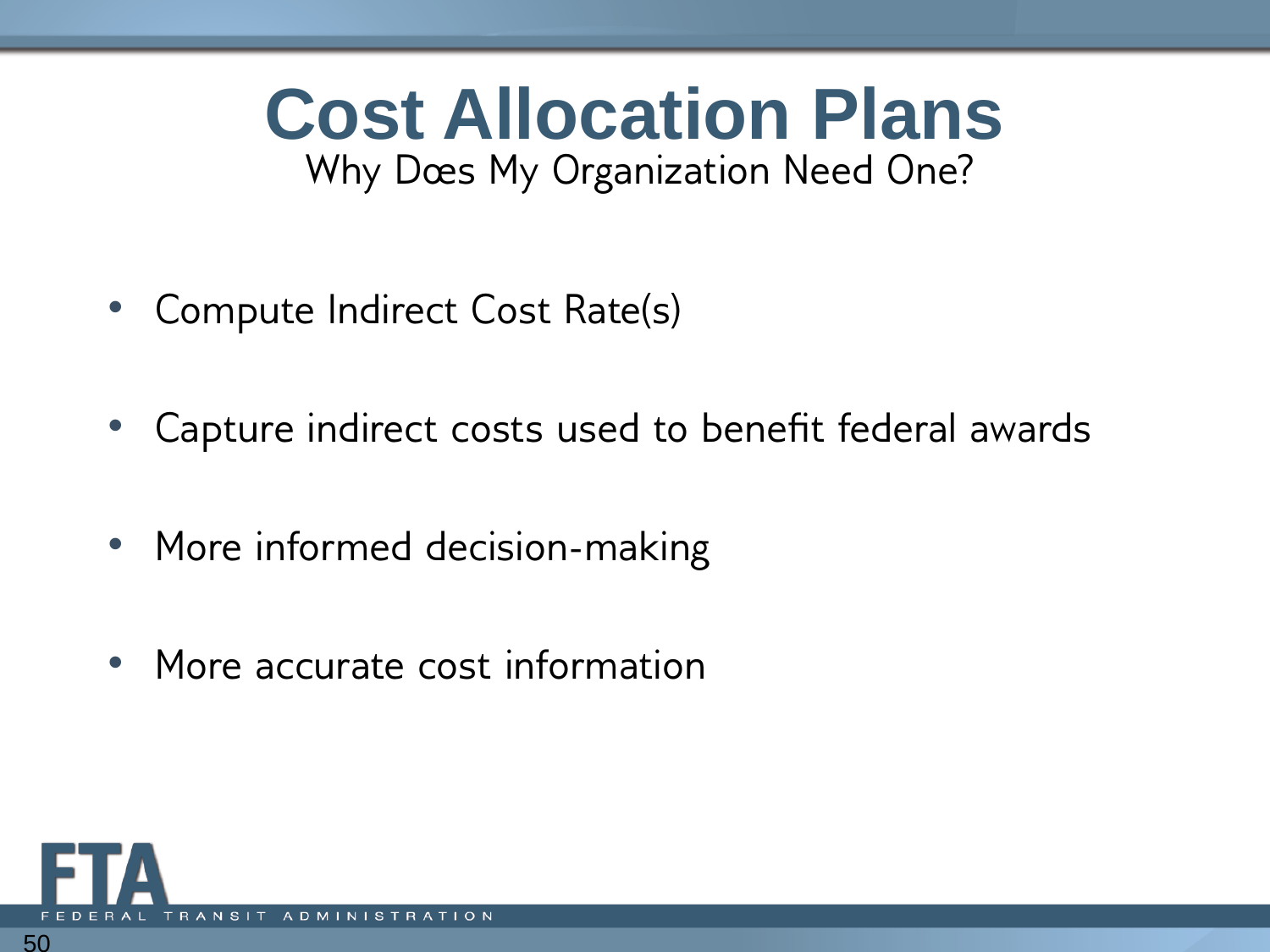

# Cost Allocation Plans
Why Does My Organization Need One?
Compute Indirect Cost Rate(s)

Capture indirect costs used to benefit federal awards

More informed decision-making

More accurate cost information
50